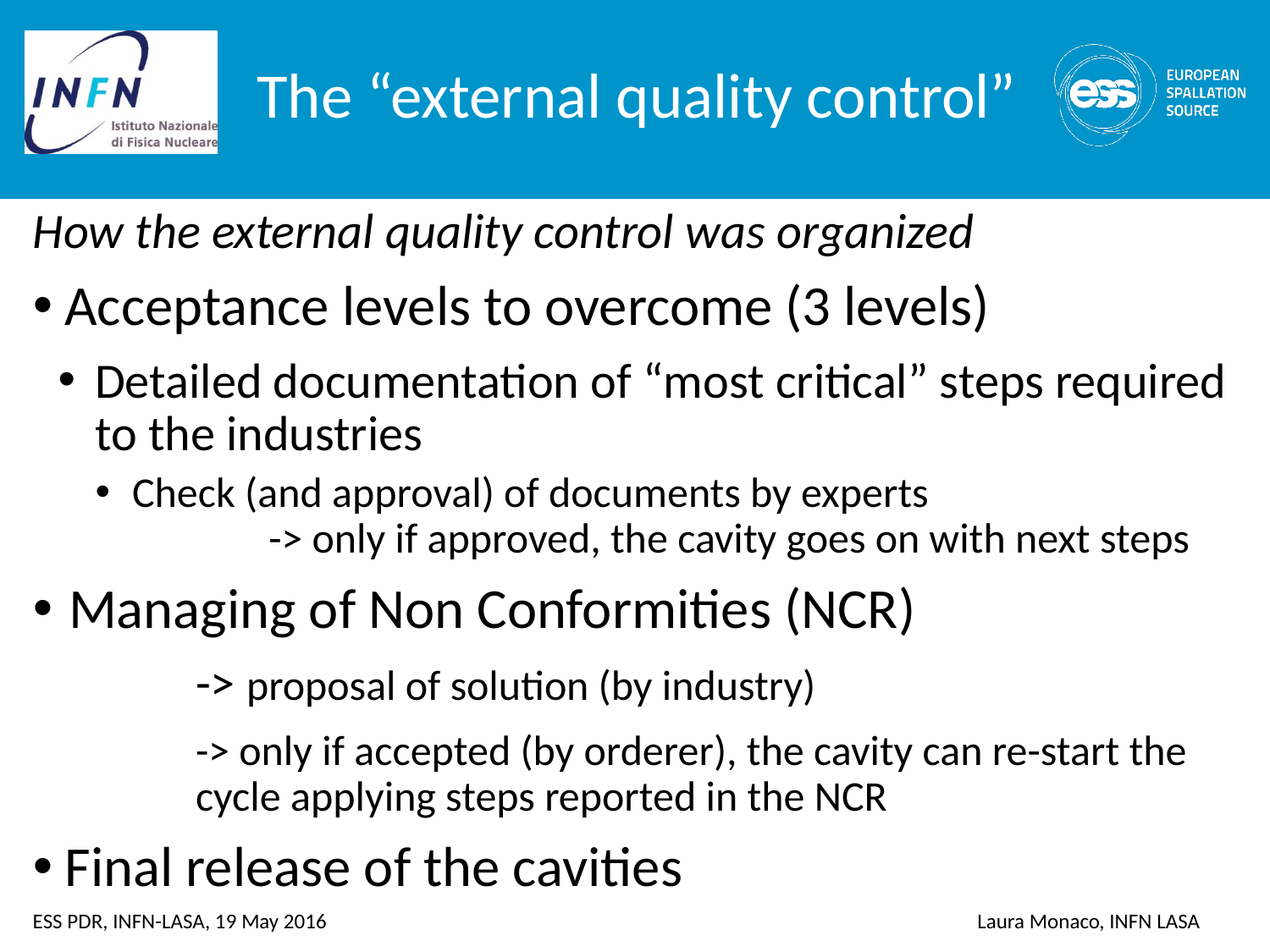

# The “external quality control”
How the external quality control was organized
Acceptance levels to overcome (3 levels)
Detailed documentation of “most critical” steps required to the industries
Check (and approval) of documents by experts
	 -> only if approved, the cavity goes on with next steps
Managing of Non Conformities (NCR)
		-> proposal of solution (by industry)
		-> only if accepted (by orderer), the cavity can re-start the 		cycle applying steps reported in the NCR
Final release of the cavities
ESS PDR, INFN-LASA, 19 May 2016
Laura Monaco, INFN LASA